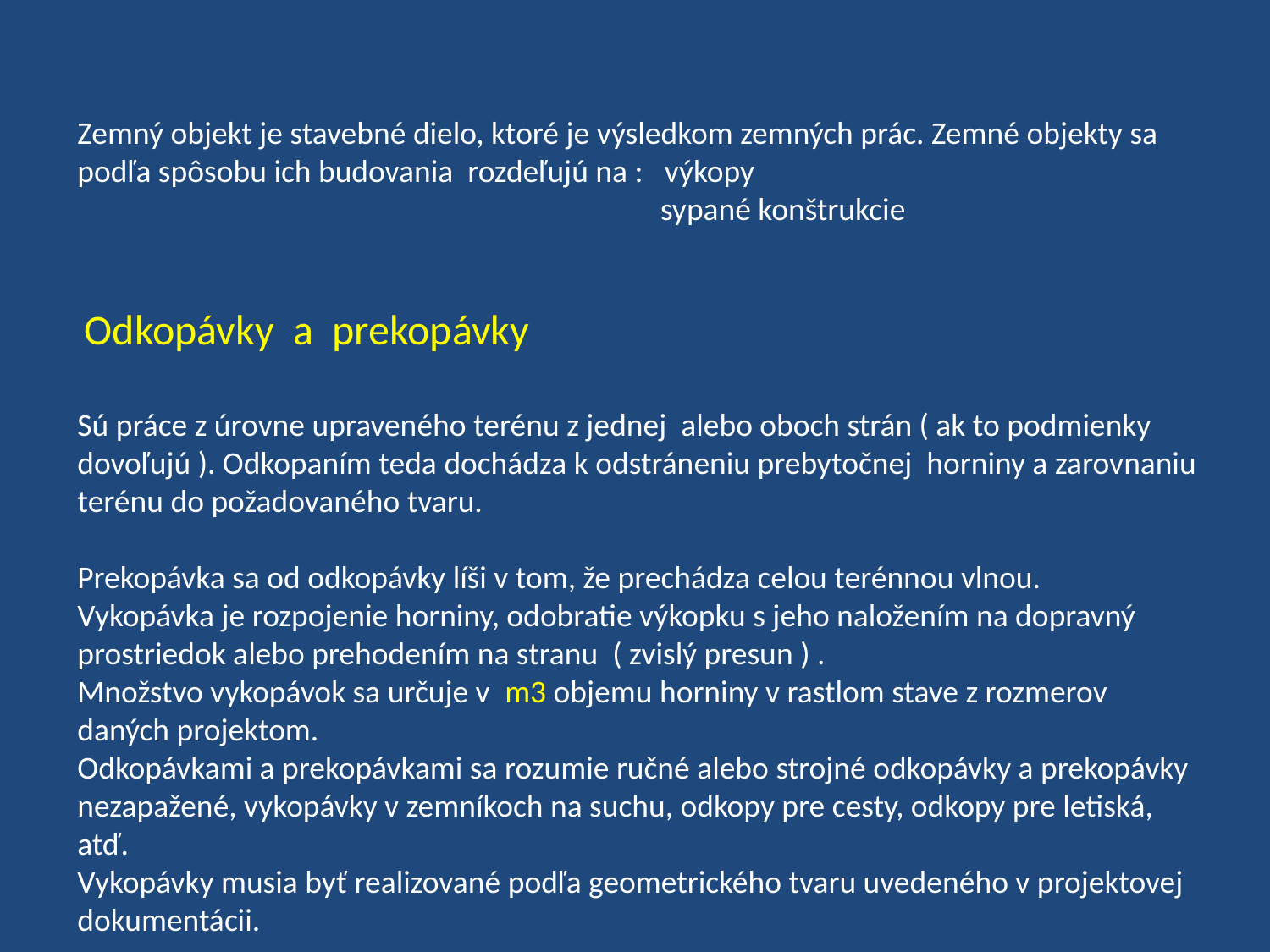

Zemný objekt je stavebné dielo, ktoré je výsledkom zemných prác. Zemné objekty sa
podľa spôsobu ich budovania  rozdeľujú na :   výkopy
                                                                                 sypané konštrukcie

 Odkopávky  a  prekopávky

Sú práce z úrovne upraveného terénu z jednej  alebo oboch strán ( ak to podmienky dovoľujú ). Odkopaním teda dochádza k odstráneniu prebytočnej  horniny a zarovnaniu
terénu do požadovaného tvaru.

Prekopávka sa od odkopávky líši v tom, že prechádza celou terénnou vlnou.
Vykopávka je rozpojenie horniny, odobratie výkopku s jeho naložením na dopravný prostriedok alebo prehodením na stranu  ( zvislý presun ) .
Množstvo vykopávok sa určuje v  m3 objemu horniny v rastlom stave z rozmerov daných projektom.
Odkopávkami a prekopávkami sa rozumie ručné alebo strojné odkopávky a prekopávky nezapažené, vykopávky v zemníkoch na suchu, odkopy pre cesty, odkopy pre letiská, atď.
Vykopávky musia byť realizované podľa geometrického tvaru uvedeného v projektovej dokumentácii.